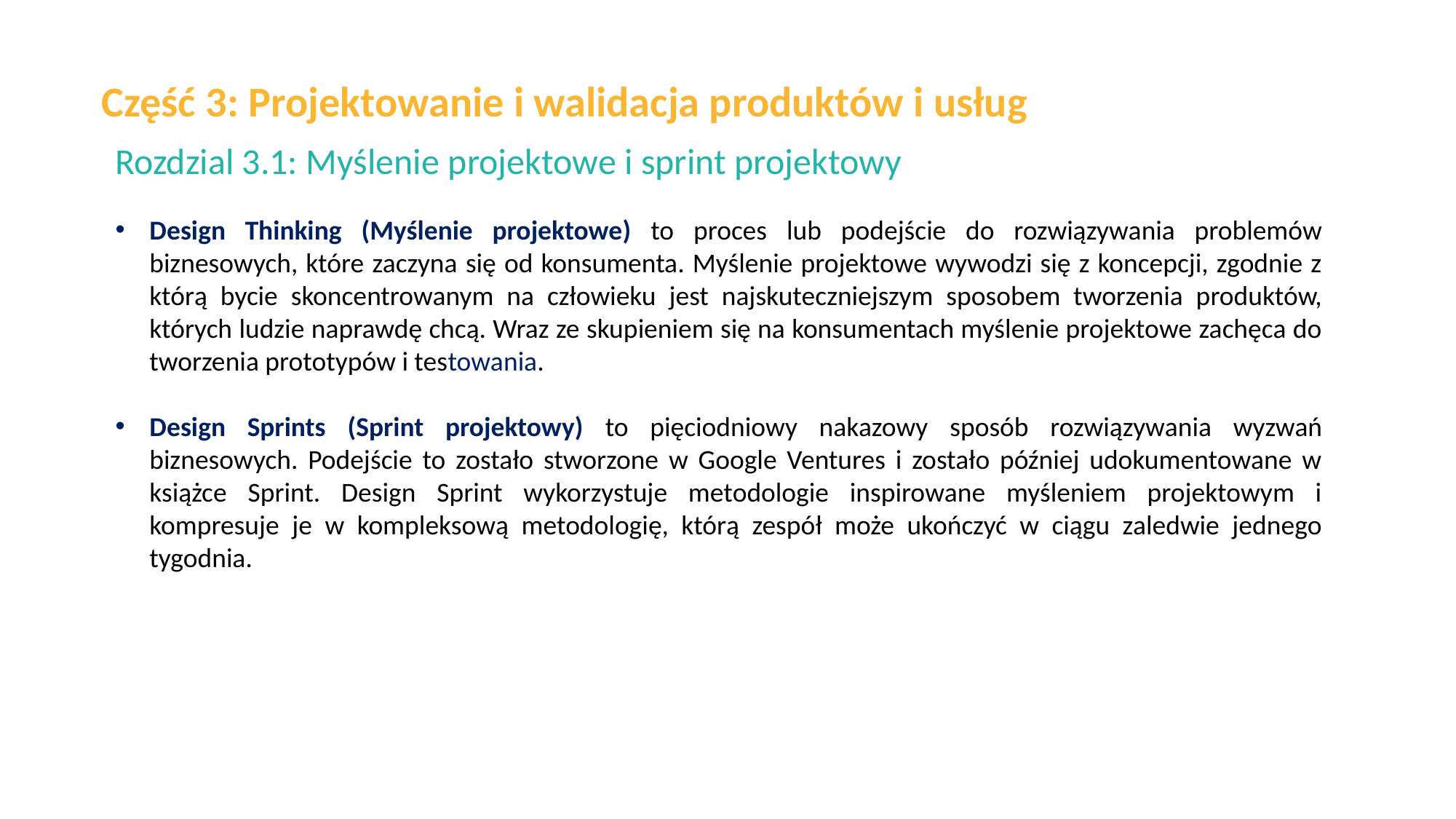

Część 3: Projektowanie i walidacja produktów i usług
Rozdzial 3.1: Myślenie projektowe i sprint projektowy
Design Thinking (Myślenie projektowe) to proces lub podejście do rozwiązywania problemów biznesowych, które zaczyna się od konsumenta. Myślenie projektowe wywodzi się z koncepcji, zgodnie z którą bycie skoncentrowanym na człowieku jest najskuteczniejszym sposobem tworzenia produktów, których ludzie naprawdę chcą. Wraz ze skupieniem się na konsumentach myślenie projektowe zachęca do tworzenia prototypów i testowania.

Design Sprints (Sprint projektowy) to pięciodniowy nakazowy sposób rozwiązywania wyzwań biznesowych. Podejście to zostało stworzone w Google Ventures i zostało później udokumentowane w książce Sprint. Design Sprint wykorzystuje metodologie inspirowane myśleniem projektowym i kompresuje je w kompleksową metodologię, którą zespół może ukończyć w ciągu zaledwie jednego tygodnia.